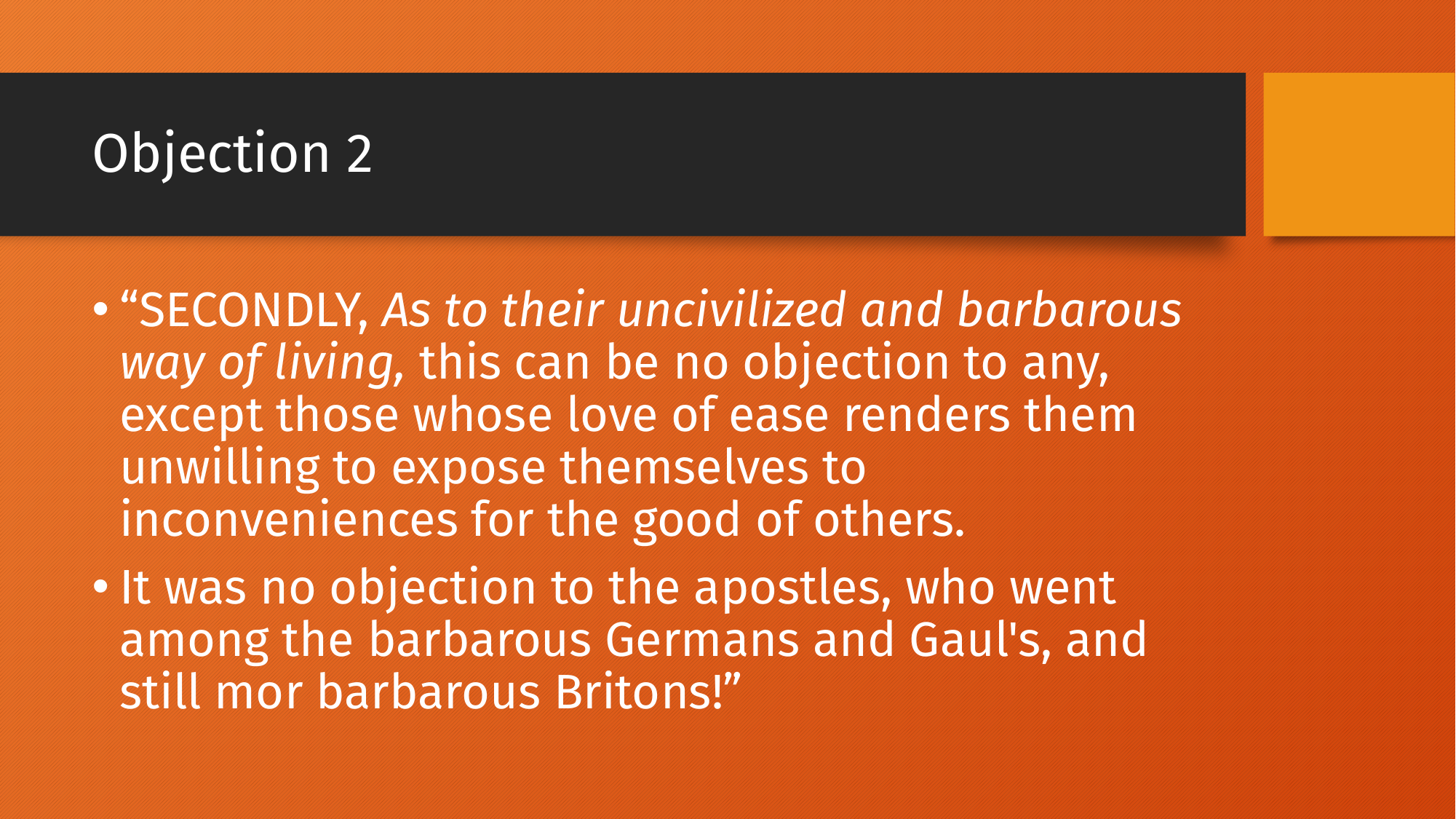

# Objection 2
“SECONDLY, As to their uncivilized and barbarous way of living, this can be no objection to any, except those whose love of ease renders them unwilling to expose themselves to inconveniences for the good of others.
It was no objection to the apostles, who went among the barbarous Germans and Gaul's, and still mor barbarous Britons!”